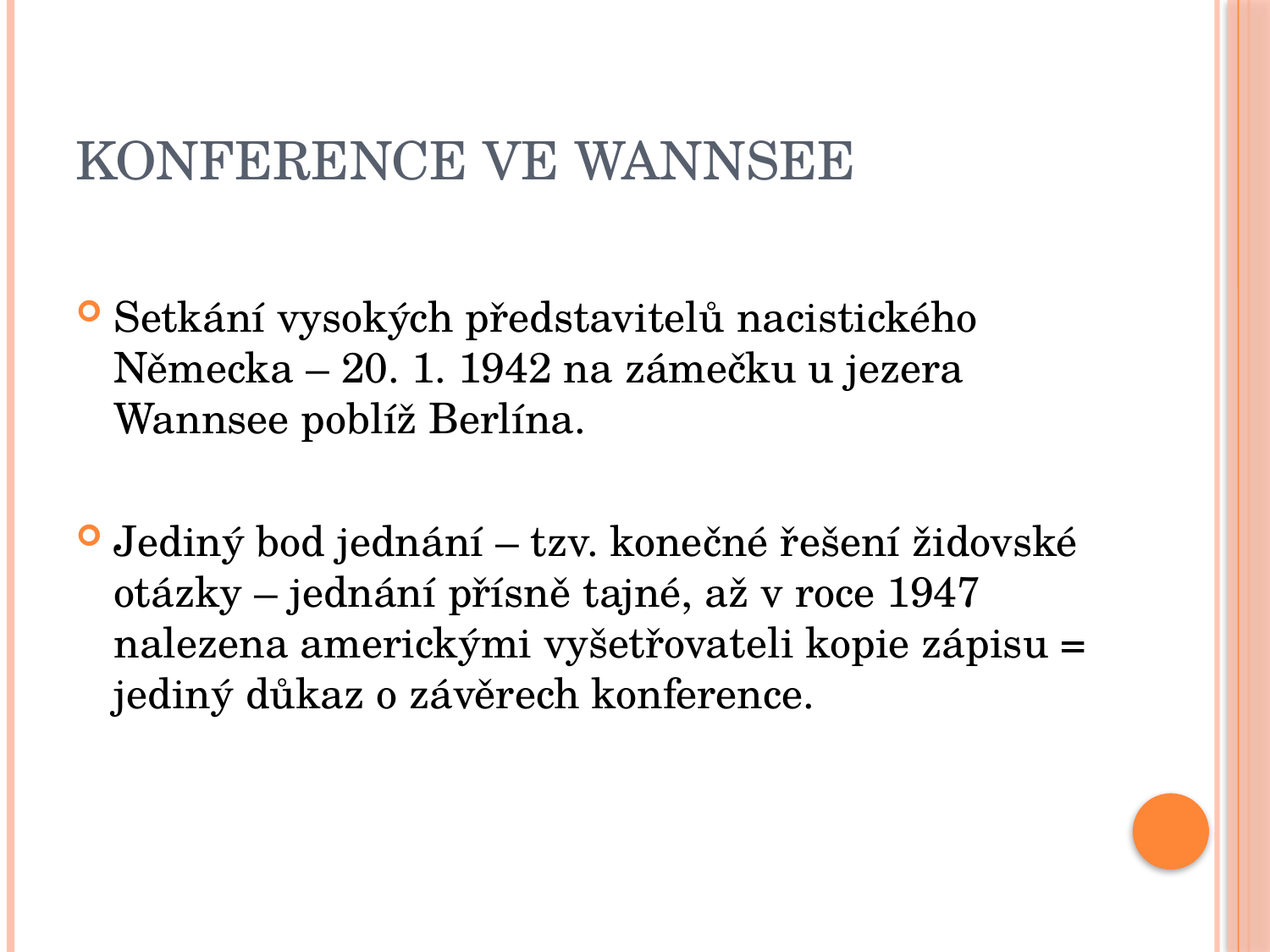

# Konference ve wannsee

Setkání vysokých představitelů nacistického Německa – 20. 1. 1942 na zámečku u jezera Wannsee poblíž Berlína.

Jediný bod jednání – tzv. konečné řešení židovské otázky – jednání přísně tajné, až v roce 1947 nalezena americkými vyšetřovateli kopie zápisu = jediný důkaz o závěrech konference.